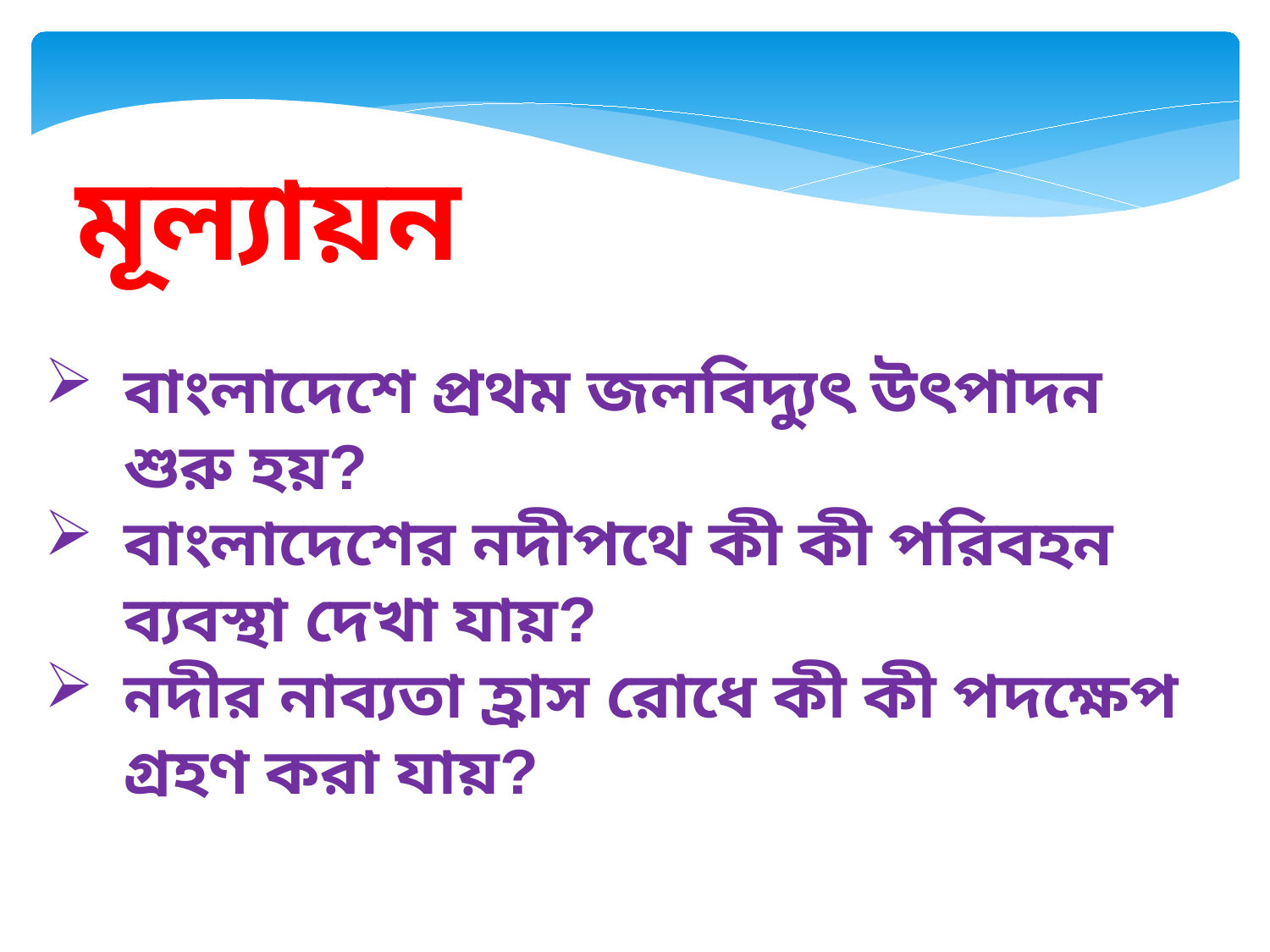

মূল্যায়ন
বাংলাদেশে প্রথম জলবিদ্যুৎ উৎপাদন শুরু হয়?
বাংলাদেশের নদীপথে কী কী পরিবহন ব্যবস্থা দেখা যায়?
নদীর নাব্যতা হ্রাস রোধে কী কী পদক্ষেপ গ্রহণ করা যায়?